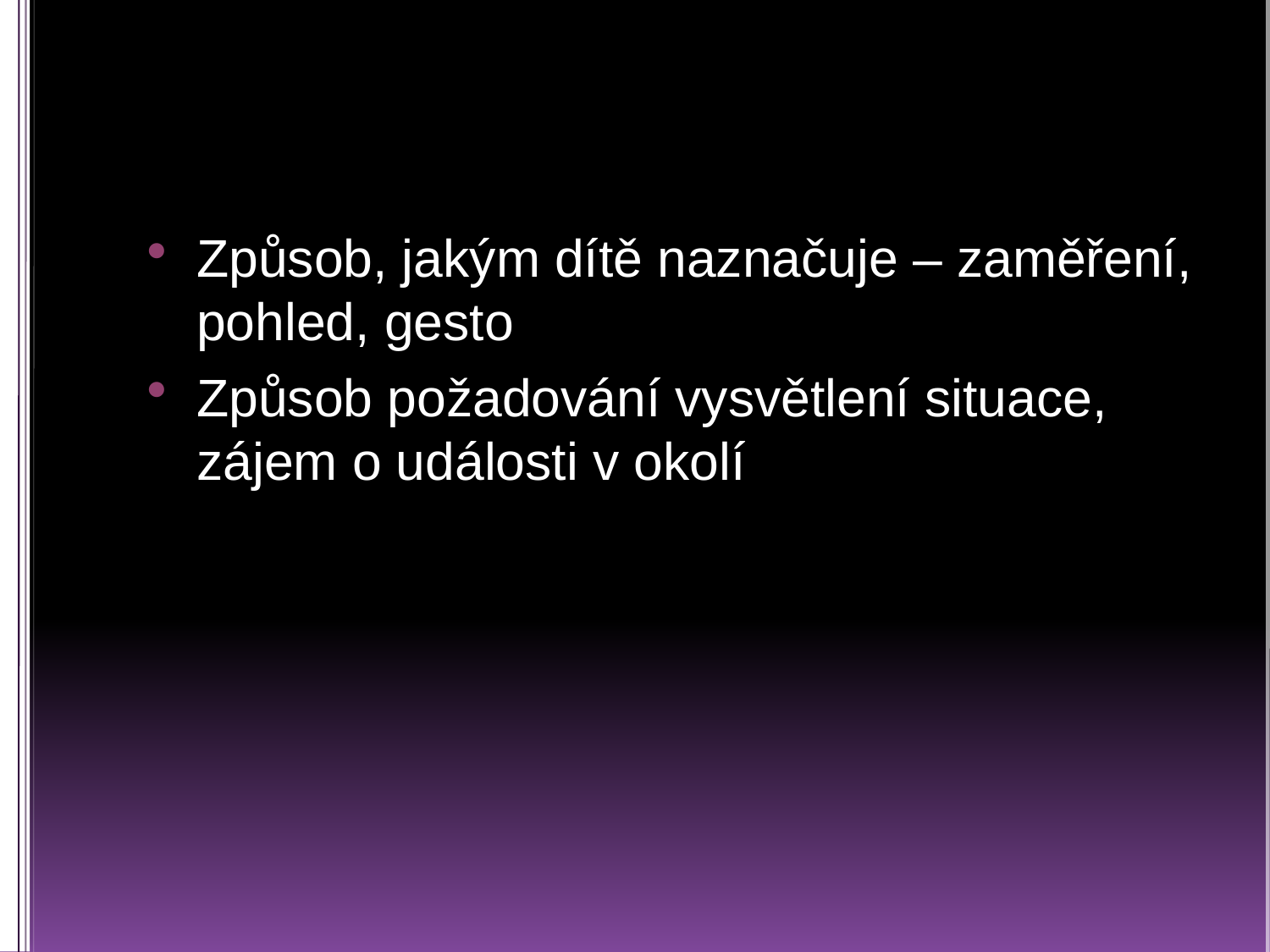

#
Způsob, jakým dítě naznačuje – zaměření, pohled, gesto
Způsob požadování vysvětlení situace, zájem o události v okolí